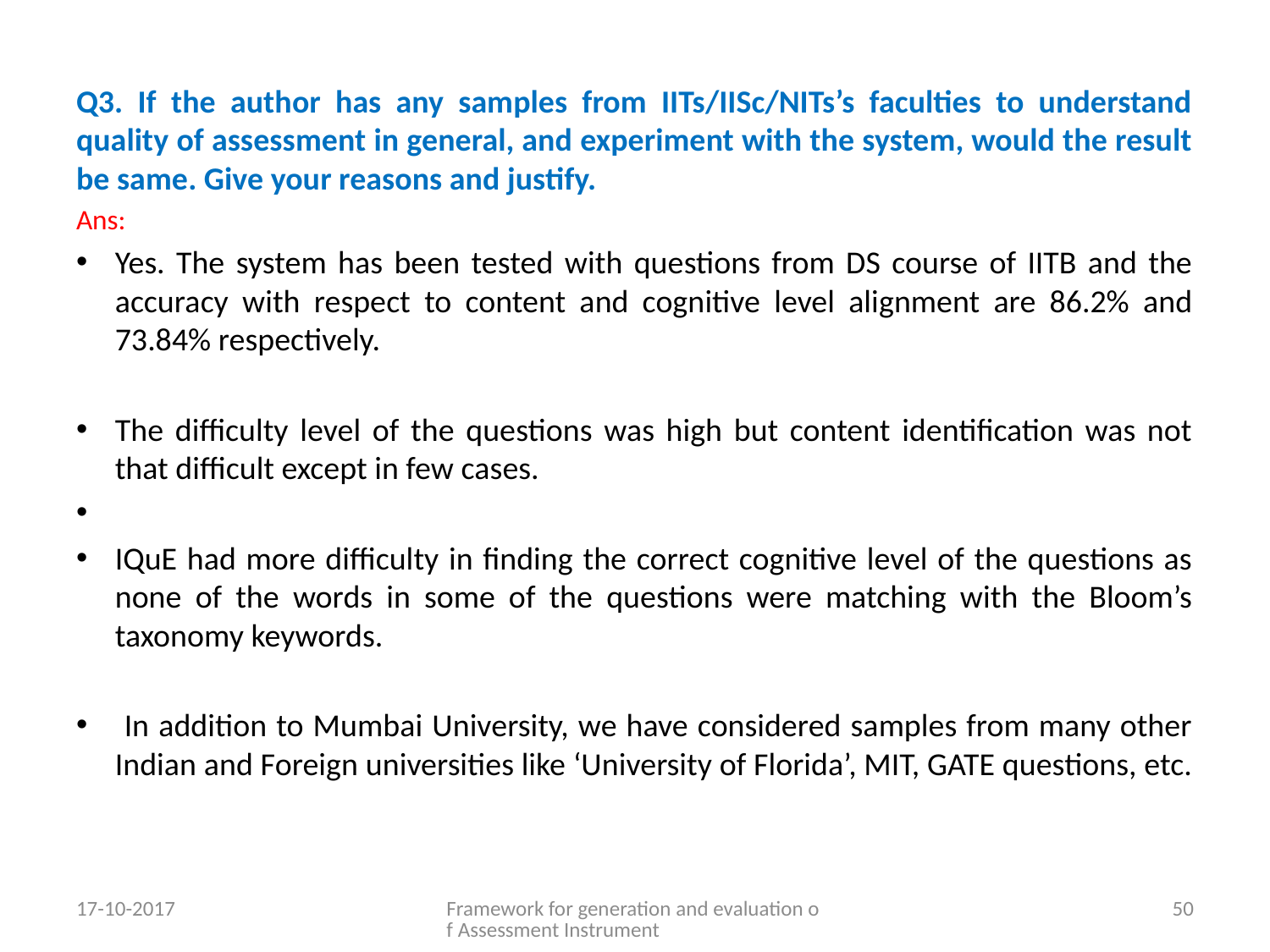

Q3. If the author has any samples from IITs/IISc/NITs’s faculties to understand quality of assessment in general, and experiment with the system, would the result be same. Give your reasons and justify.
Ans:
Yes. The system has been tested with questions from DS course of IITB and the accuracy with respect to content and cognitive level alignment are 86.2% and 73.84% respectively.

The difficulty level of the questions was high but content identification was not that difficult except in few cases.

IQuE had more difficulty in finding the correct cognitive level of the questions as none of the words in some of the questions were matching with the Bloom’s taxonomy keywords.

 In addition to Mumbai University, we have considered samples from many other Indian and Foreign universities like ‘University of Florida’, MIT, GATE questions, etc.
17-10-2017
Framework for generation and evaluation of Assessment Instrument
50